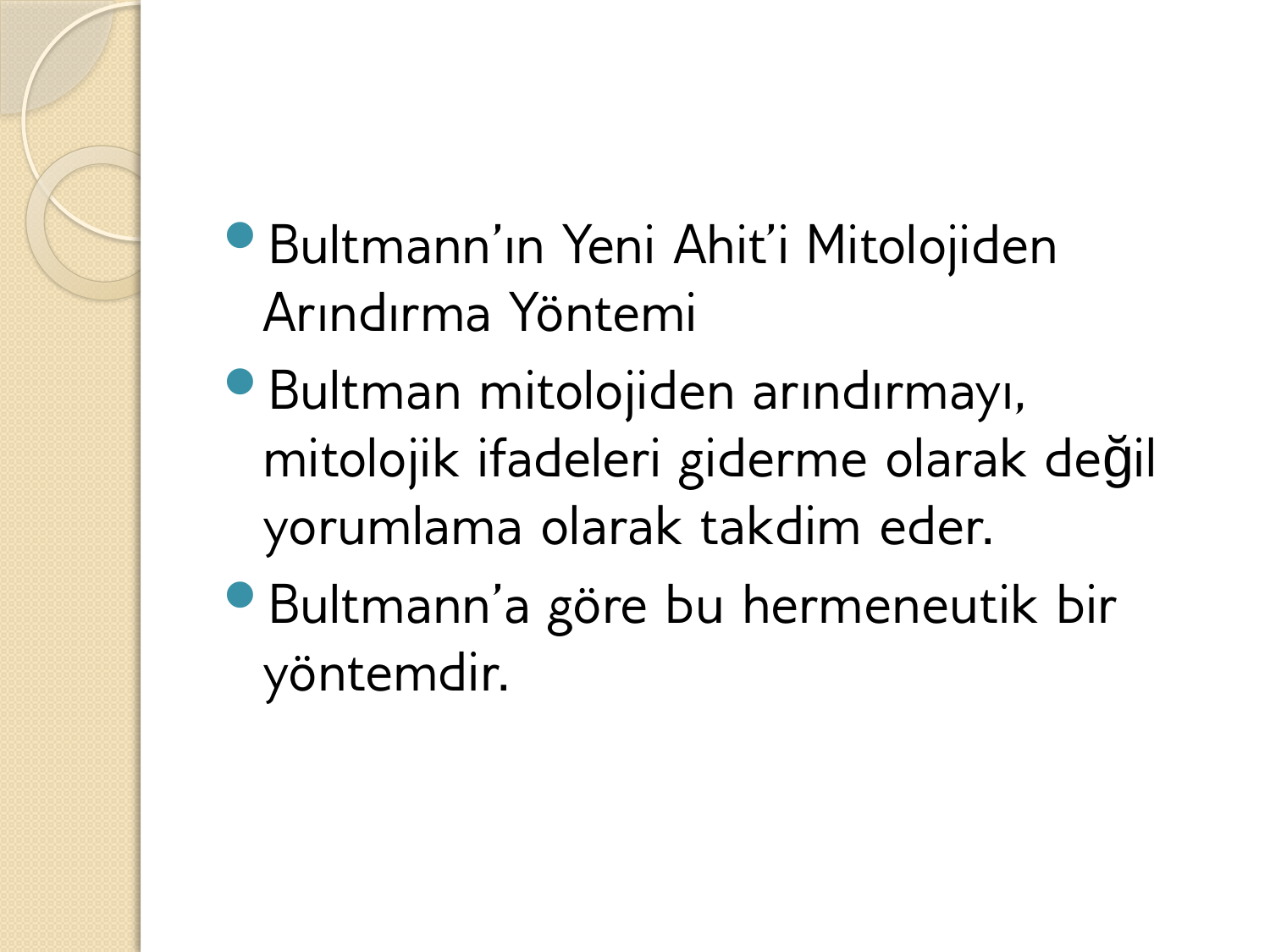

#
Bultmann’ın Yeni Ahit’i Mitolojiden Arındırma Yöntemi
Bultman mitolojiden arındırmayı, mitolojik ifadeleri giderme olarak değil yorumlama olarak takdim eder.
Bultmann’a göre bu hermeneutik bir yöntemdir.